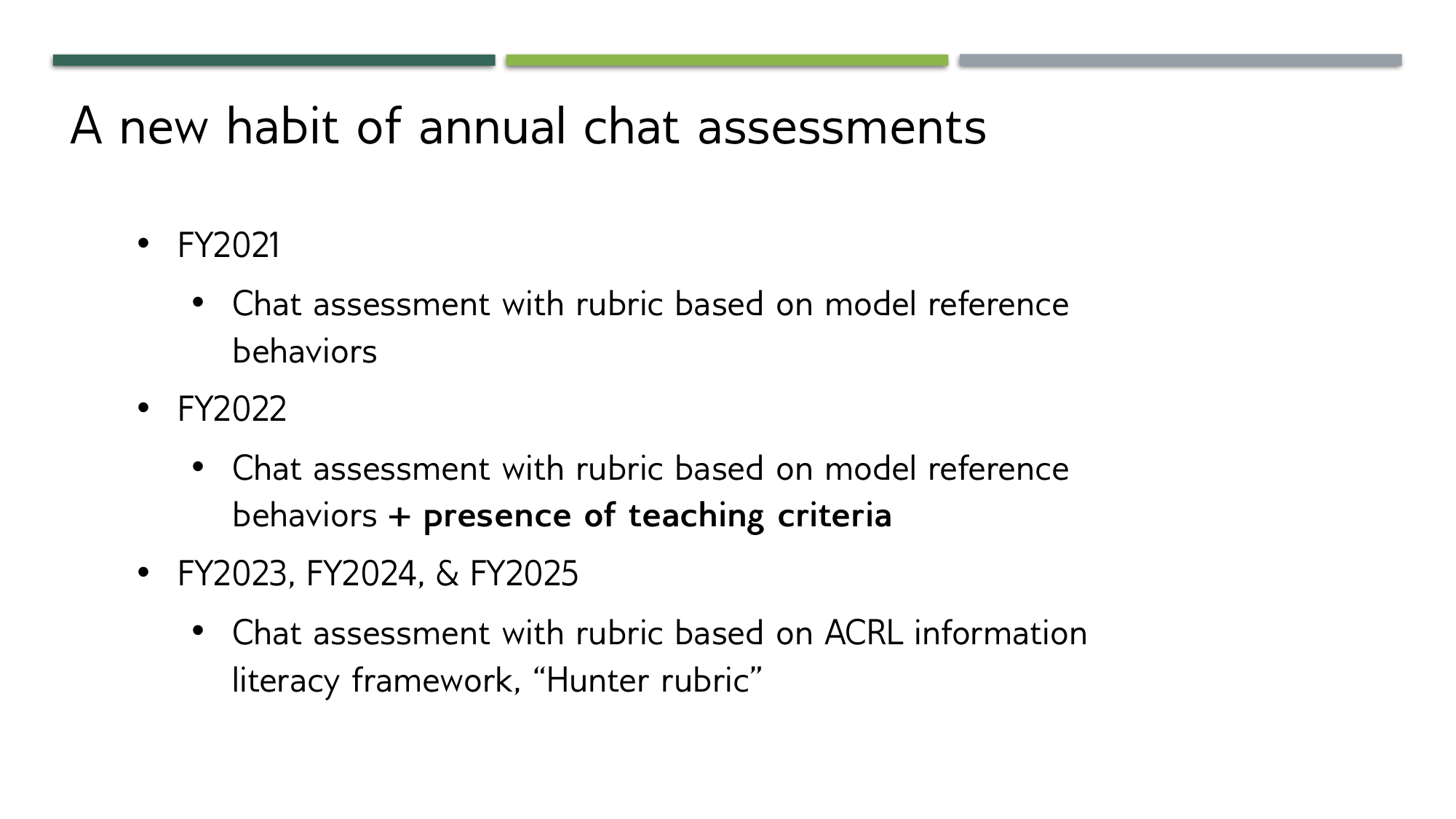

A new habit of annual chat assessments
FY2021
Chat assessment with rubric based on model reference behaviors
FY2022
Chat assessment with rubric based on model reference behaviors + presence of teaching criteria
FY2023, FY2024, & FY2025
Chat assessment with rubric based on ACRL information literacy framework, “Hunter rubric”